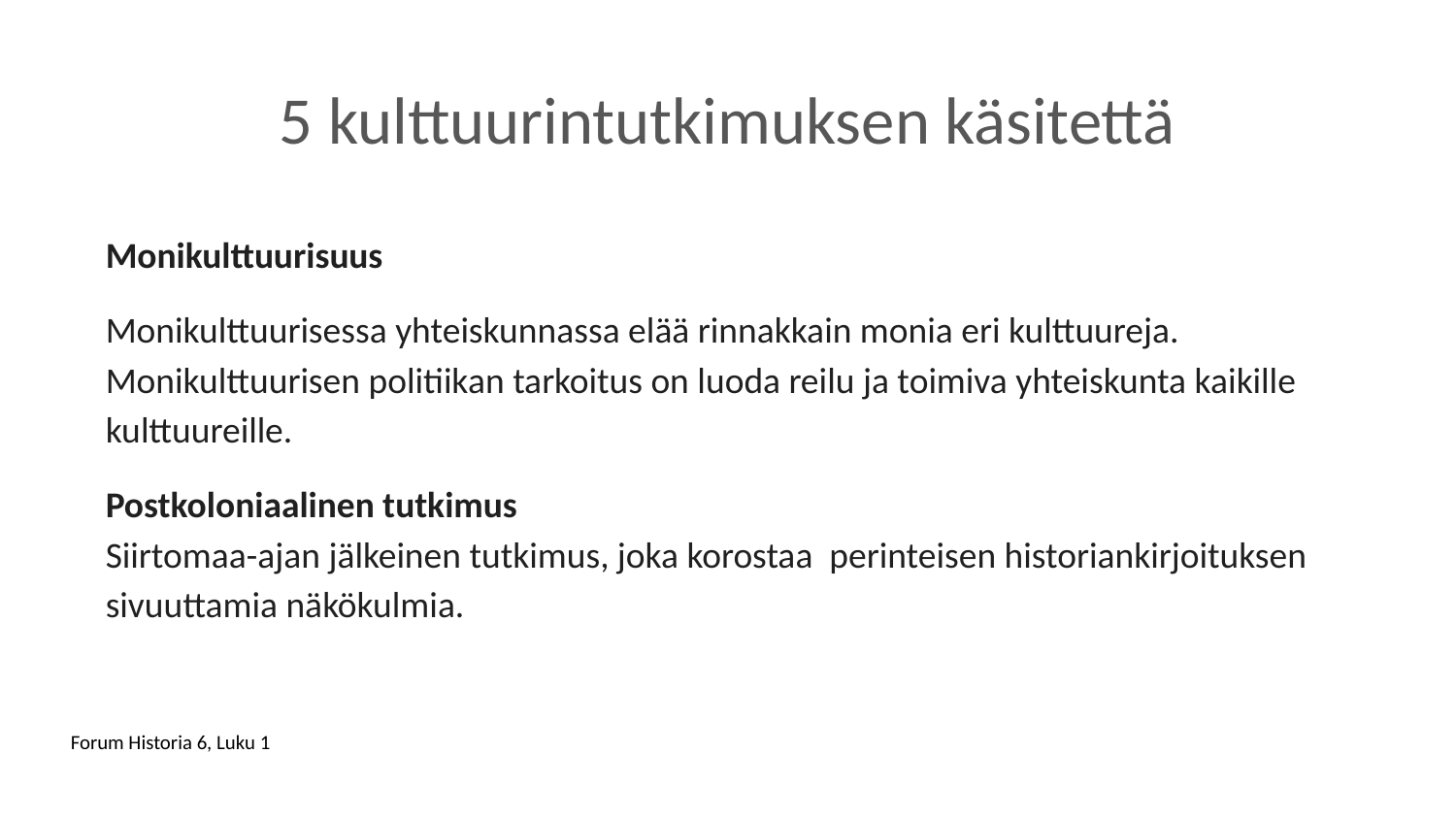

# 5 kulttuurintutkimuksen käsitettä
Monikulttuurisuus
Monikulttuurisessa yhteiskunnassa elää rinnakkain monia eri kulttuureja. Monikulttuurisen politiikan tarkoitus on luoda reilu ja toimiva yhteiskunta kaikille kulttuureille.
Postkoloniaalinen tutkimus
Siirtomaa-ajan jälkeinen tutkimus, joka korostaa  perinteisen historiankirjoituksen sivuuttamia näkökulmia.